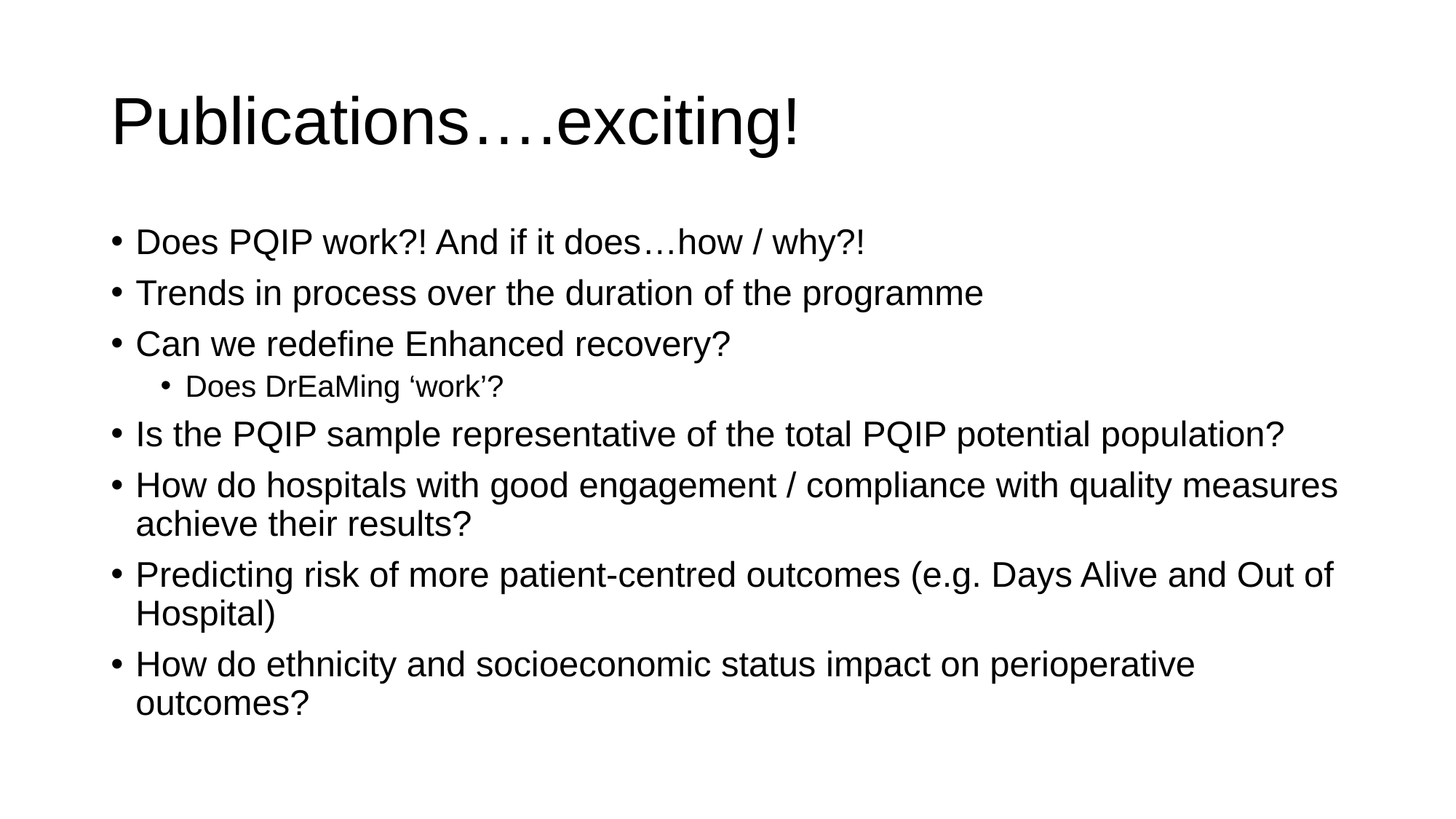

# Publications….exciting!
Does PQIP work?! And if it does…how / why?!
Trends in process over the duration of the programme
Can we redefine Enhanced recovery?
Does DrEaMing ‘work’?
Is the PQIP sample representative of the total PQIP potential population?
How do hospitals with good engagement / compliance with quality measures achieve their results?
Predicting risk of more patient-centred outcomes (e.g. Days Alive and Out of Hospital)
How do ethnicity and socioeconomic status impact on perioperative outcomes?